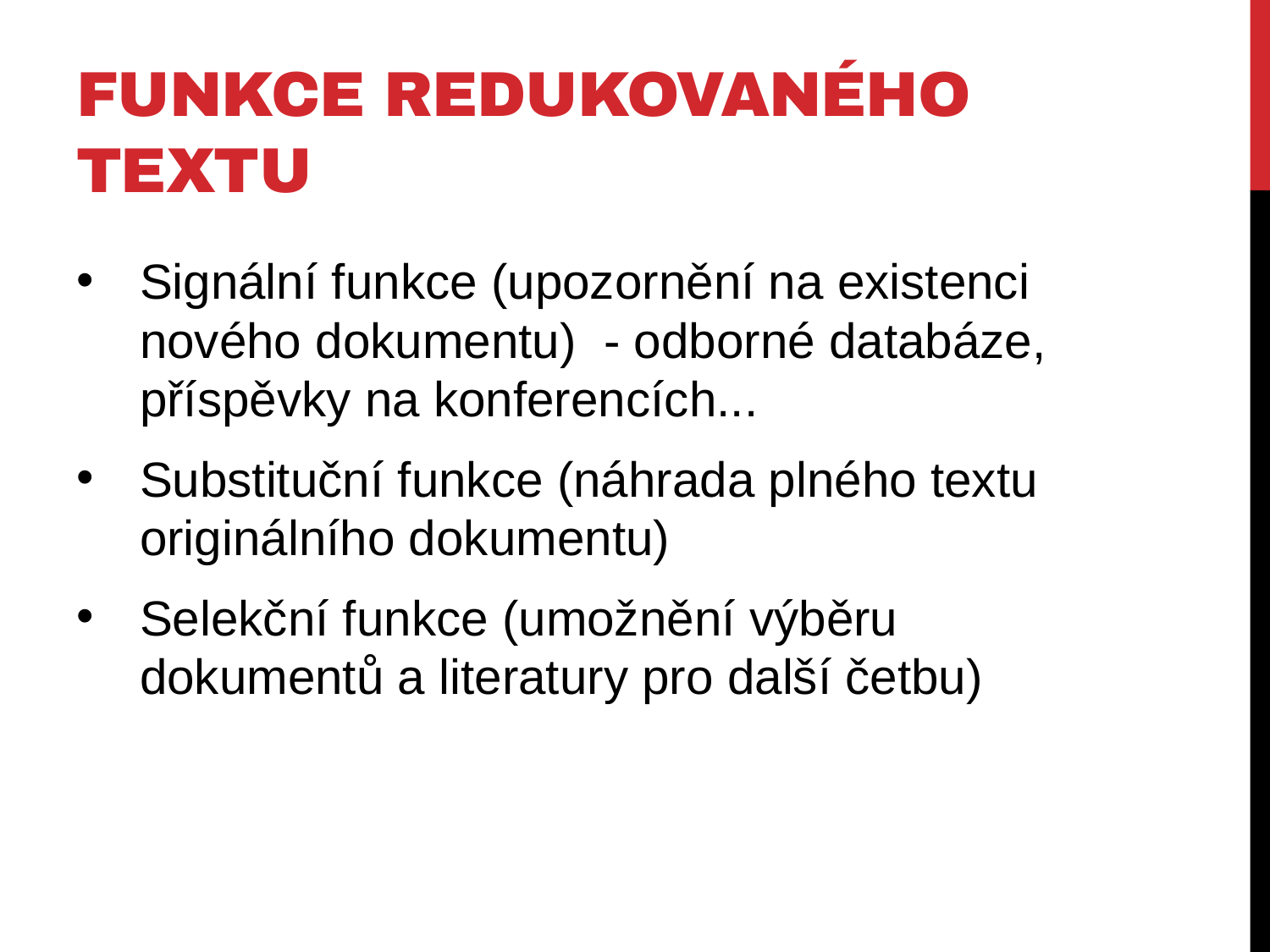

# funkce redukovaného textu
Signální funkce (upozornění na existenci nového dokumentu)  - odborné databáze, příspěvky na konferencích...
Substituční funkce (náhrada plného textu originálního dokumentu)
Selekční funkce (umožnění výběru dokumentů a literatury pro další četbu)